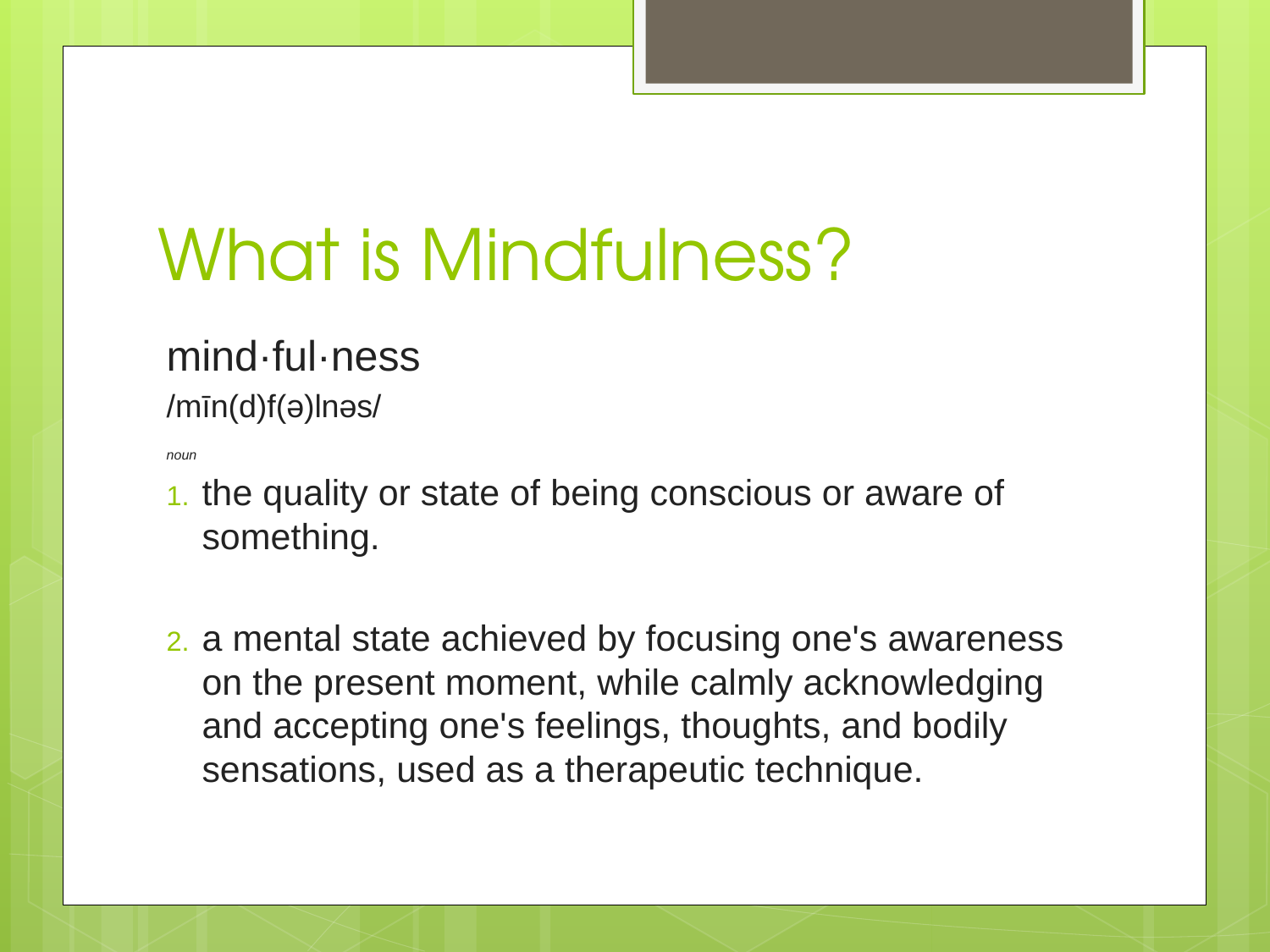

# What is Mindfulness?
mind·ful·ness
/mīn(d)f(ə)lnəs/

noun
the quality or state of being conscious or aware of something.

a mental state achieved by focusing one's awareness on the present moment, while calmly acknowledging and accepting one's feelings, thoughts, and bodily sensations, used as a therapeutic technique.